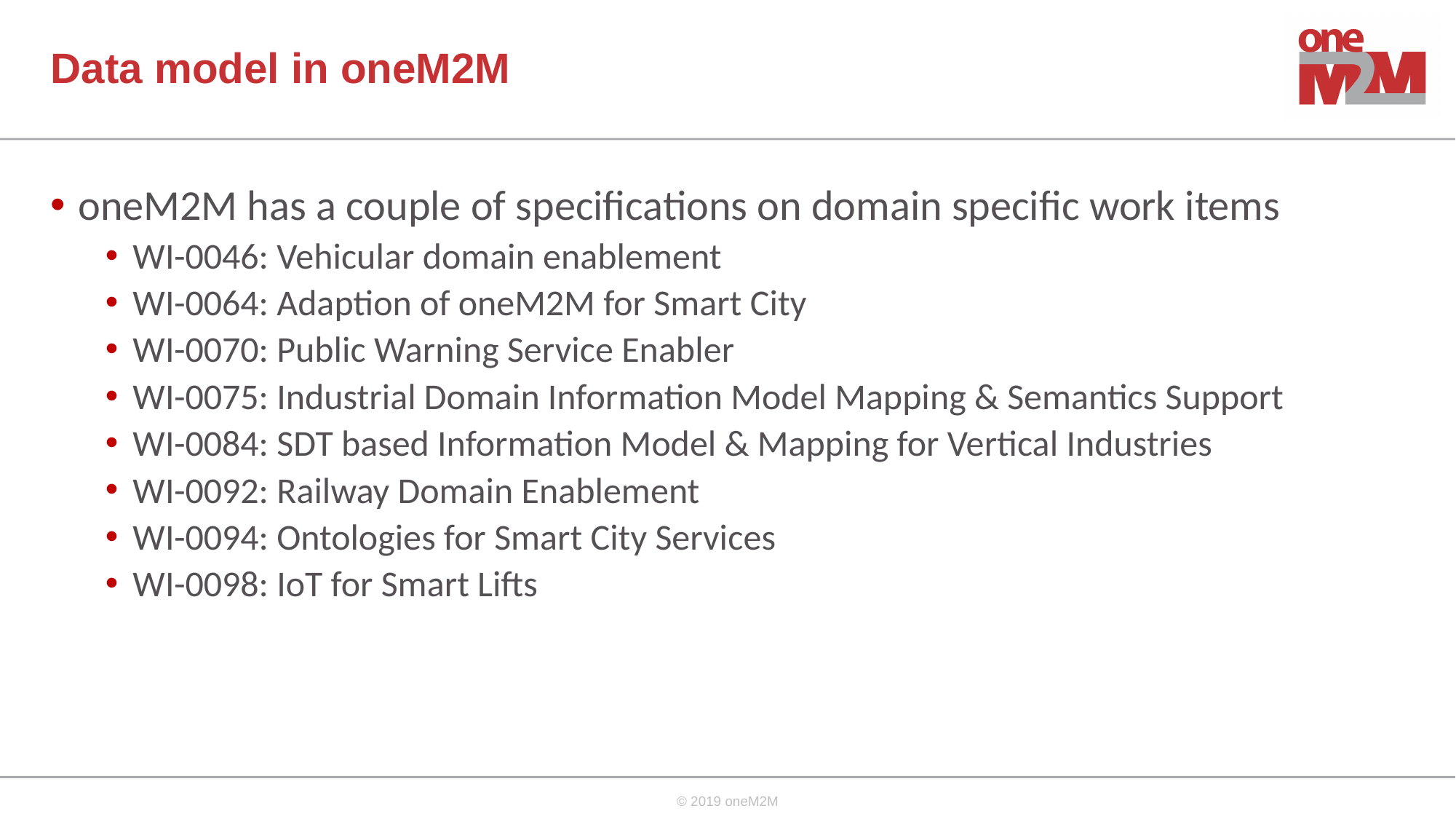

# Data model in oneM2M
oneM2M has a couple of specifications on domain specific work items
WI-0046: Vehicular domain enablement
WI-0064: Adaption of oneM2M for Smart City
WI-0070: Public Warning Service Enabler
WI-0075: Industrial Domain Information Model Mapping & Semantics Support
WI-0084: SDT based Information Model & Mapping for Vertical Industries
WI-0092: Railway Domain Enablement
WI-0094: Ontologies for Smart City Services
WI-0098: IoT for Smart Lifts